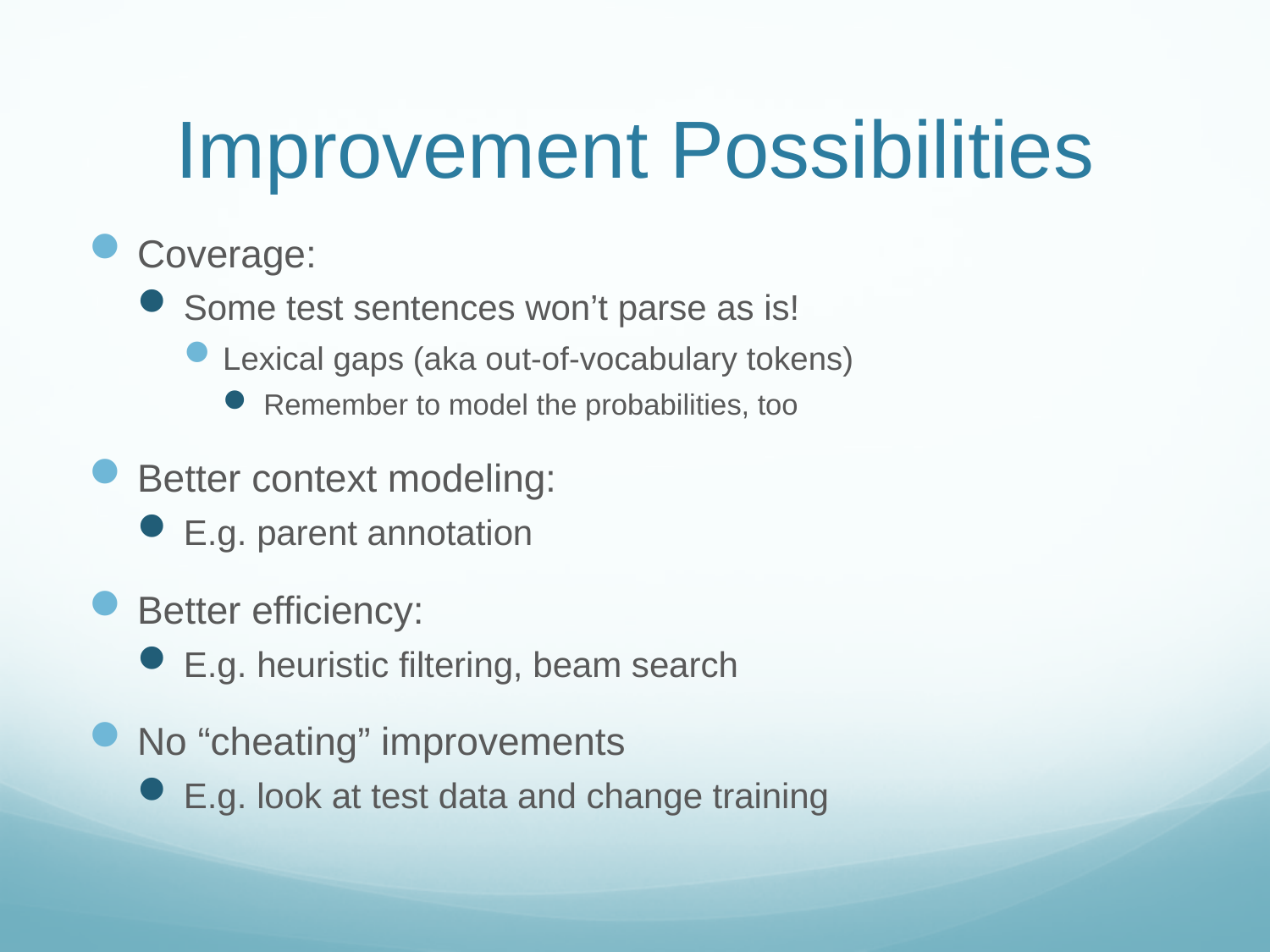

# Improvement Possibilities
Coverage:
Some test sentences won’t parse as is!
Lexical gaps (aka out-of-vocabulary tokens)
Remember to model the probabilities, too
Better context modeling:
E.g. parent annotation
Better efficiency:
E.g. heuristic filtering, beam search
No “cheating” improvements
E.g. look at test data and change training